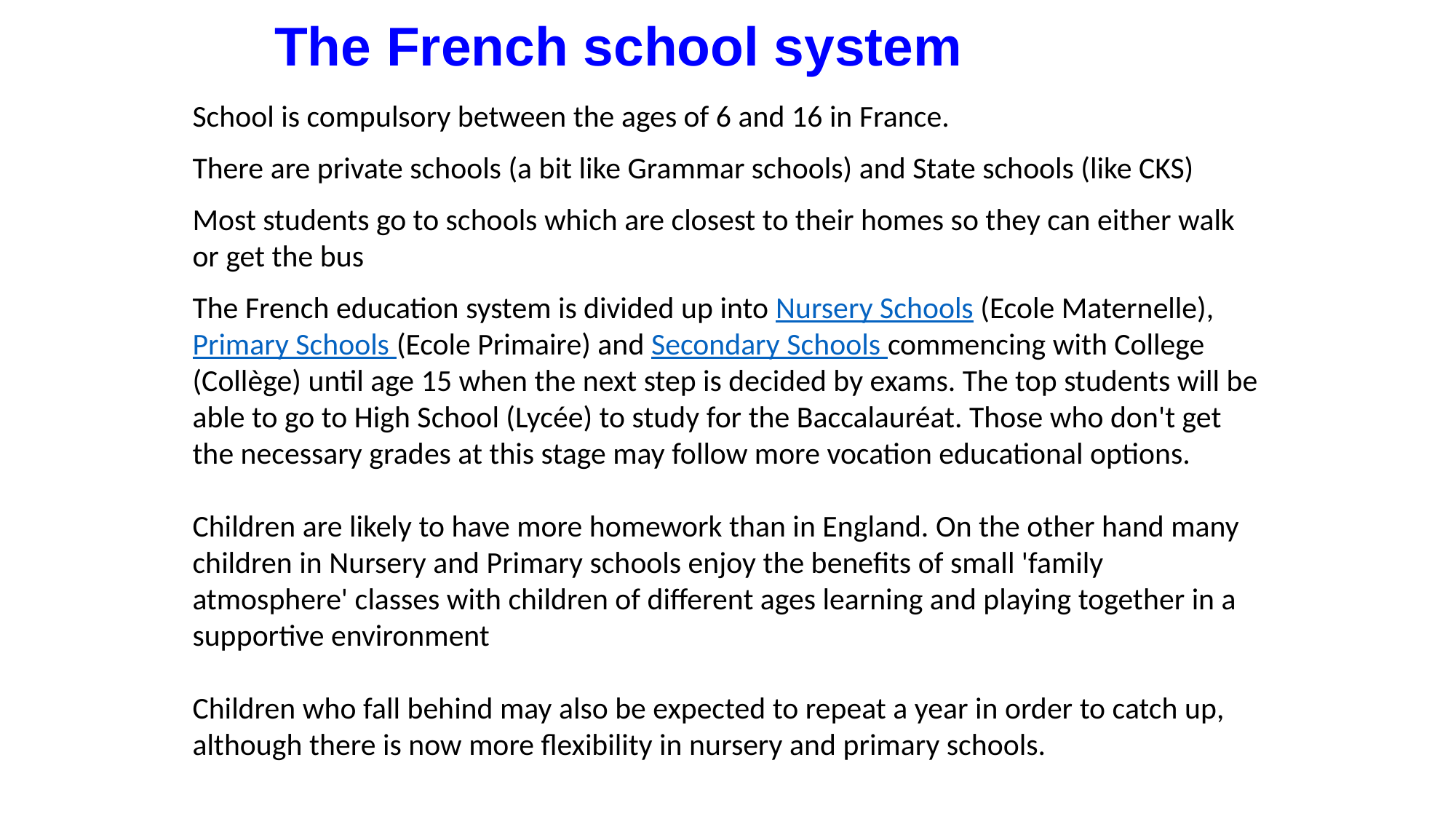

# The French school system
School is compulsory between the ages of 6 and 16 in France.
There are private schools (a bit like Grammar schools) and State schools (like CKS)
Most students go to schools which are closest to their homes so they can either walk or get the bus
The French education system is divided up into Nursery Schools (Ecole Maternelle), Primary Schools (Ecole Primaire) and Secondary Schools commencing with College (Collège) until age 15 when the next step is decided by exams. The top students will be able to go to High School (Lycée) to study for the Baccalauréat. Those who don't get the necessary grades at this stage may follow more vocation educational options.
Children are likely to have more homework than in England. On the other hand many children in Nursery and Primary schools enjoy the benefits of small 'family atmosphere' classes with children of different ages learning and playing together in a supportive environment

Children who fall behind may also be expected to repeat a year in order to catch up, although there is now more flexibility in nursery and primary schools.